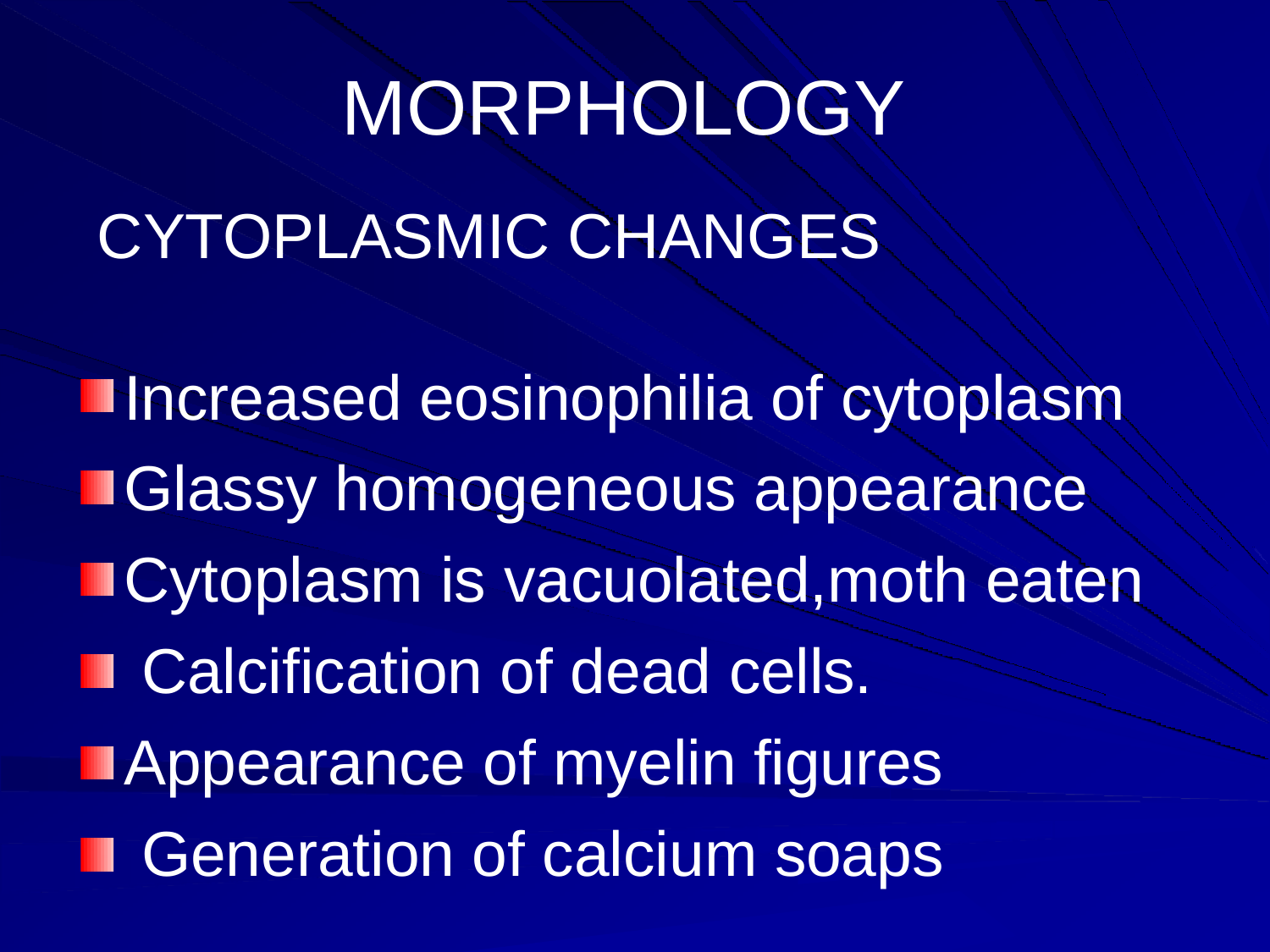

# MORPHOLOGY

CYTOPLASMIC CHANGES

Increased eosinophilia of cytoplasm  Glassy homogeneous appearance  Cytoplasm is vacuolated,moth eaten  Calcification of dead cells.
Appearance of myelin figures  Generation of calcium soaps